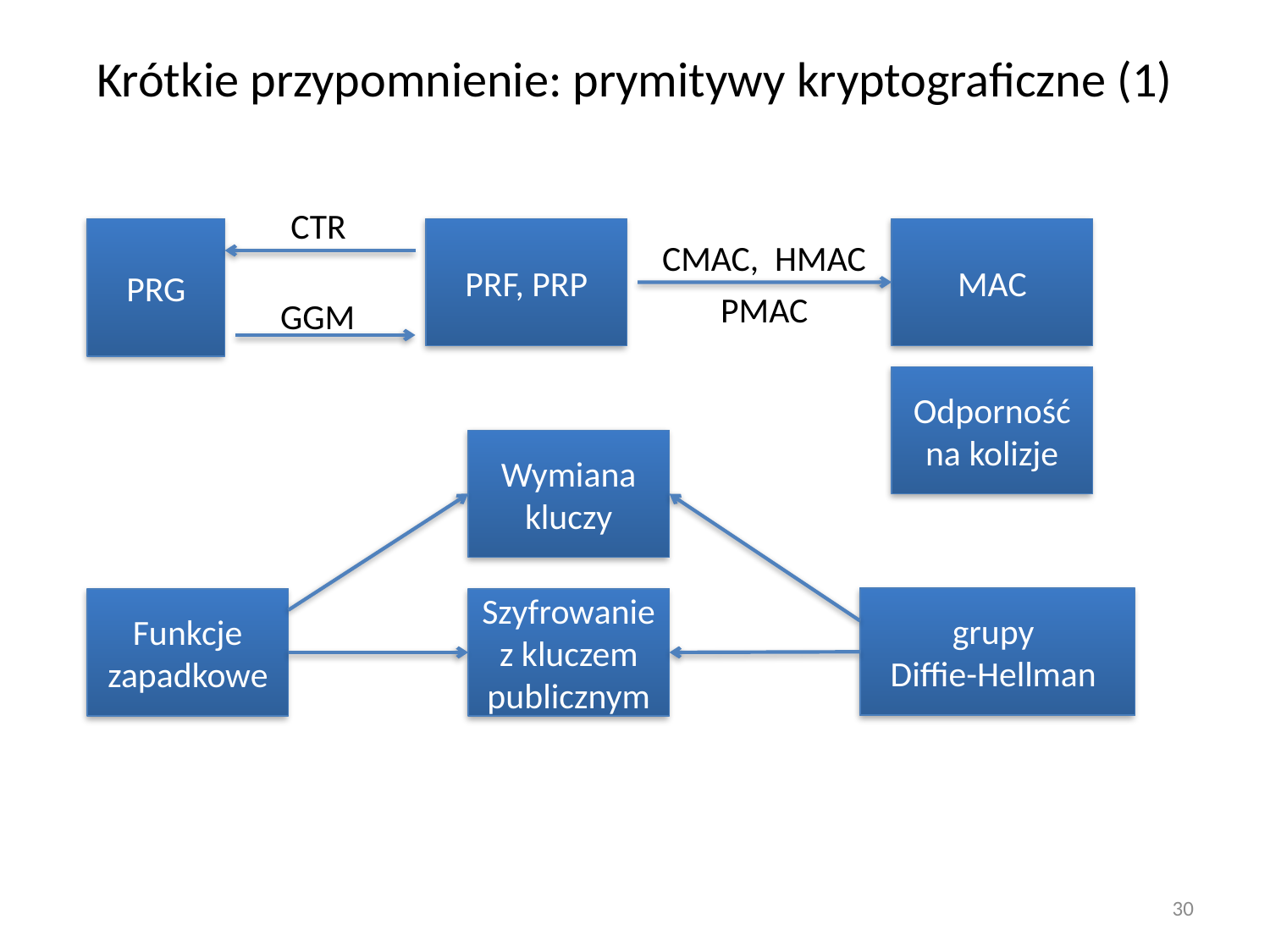

# Krótkie przypomnienie: prymitywy kryptograficzne (1)
CTR
PRG
PRF, PRP
MAC
CMAC,  HMAC
PMAC
GGM
Odporność na kolizje
Wymiana kluczy
grupy
Diffie-Hellman
Funkcje zapadkowe
Szyfrowanie z kluczem publicznym
30